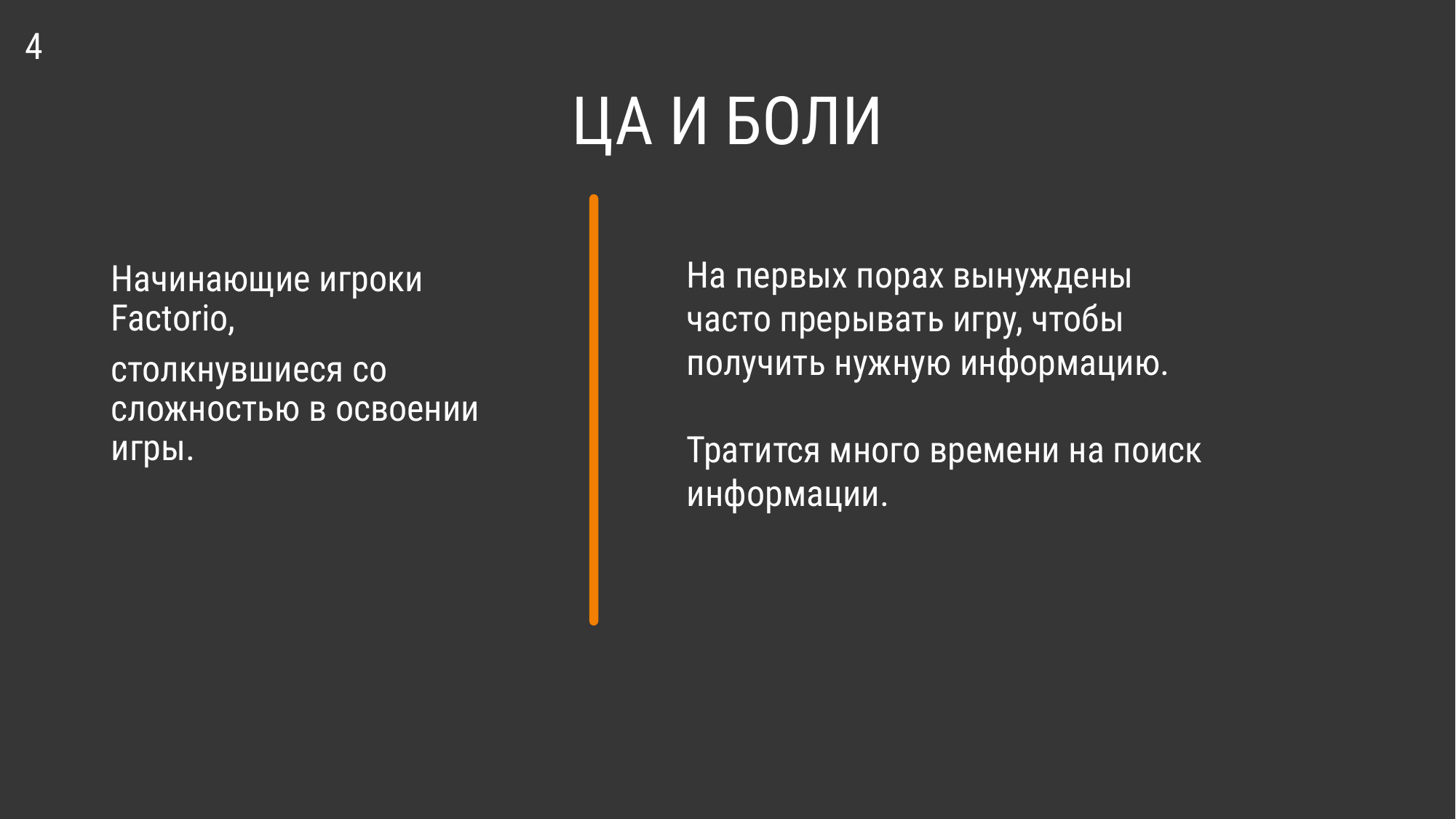

4

# ЦА И БОЛИ
На первых порах вынуждены часто прерывать игру, чтобы получить нужную информацию.

Тратится много времени на поиск информации.

Начинающие игроки  Factorio,
столкнувшиеся со сложностью в освоении игры.